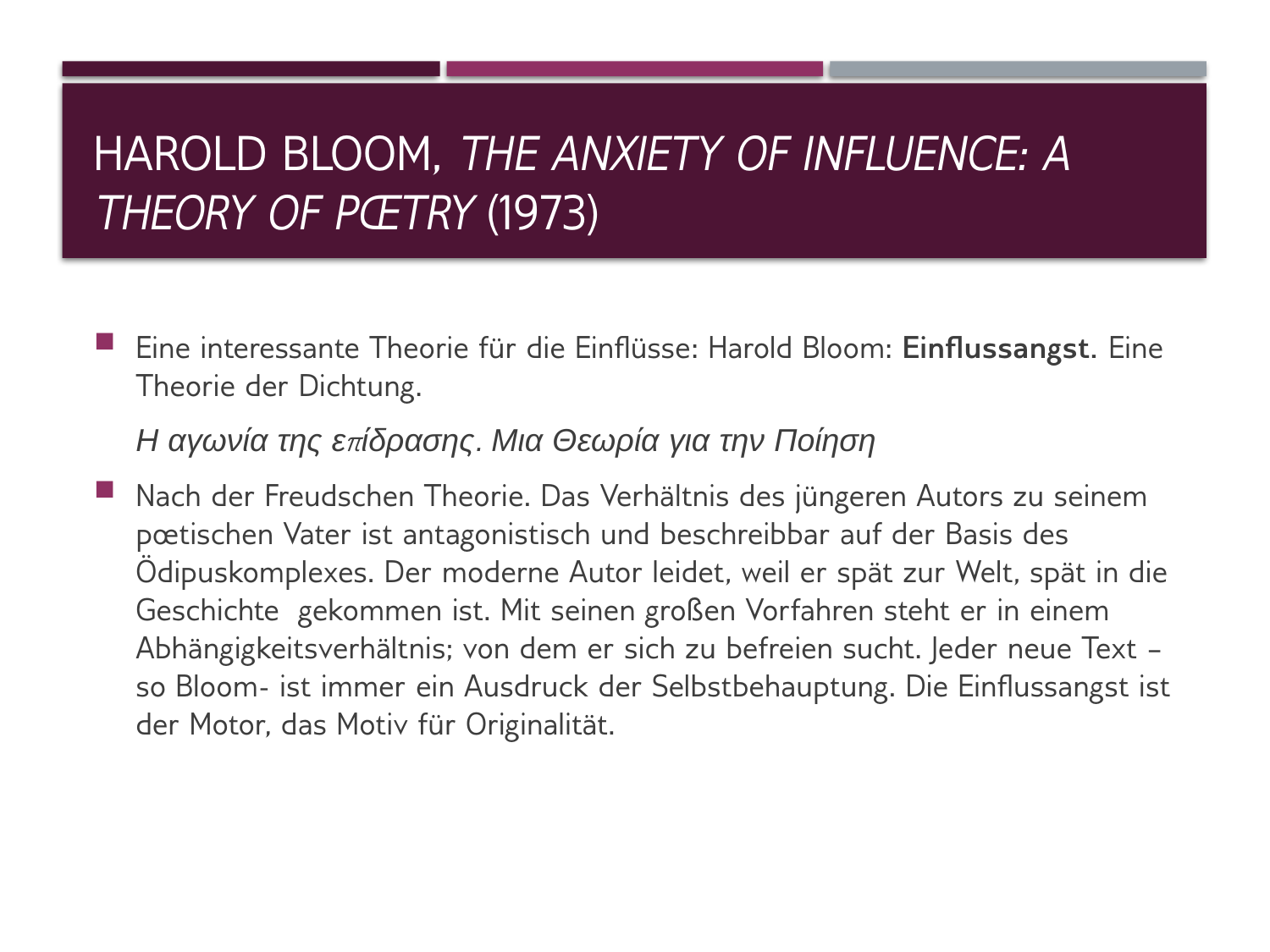

# Harold Bloom, The anxiety of influence: A Theory of Poetry (1973)
Eine interessante Theorie für die Einflüsse: Harold Bloom: Einflussangst. Eine Theorie der Dichtung.
	Η αγωνία της επίδρασης. Μια Θεωρία για την Ποίηση
Nach der Freudschen Theorie. Das Verhältnis des jüngeren Autors zu seinem poetischen Vater ist antagonistisch und beschreibbar auf der Basis des Ödipuskomplexes. Der moderne Autor leidet, weil er spät zur Welt, spät in die Geschichte  gekommen ist. Mit seinen großen Vorfahren steht er in einem Abhängigkeitsverhältnis; von dem er sich zu befreien sucht. Jeder neue Text –so Bloom- ist immer ein Ausdruck der Selbstbehauptung. Die Einflussangst ist der Motor, das Motiv für Originalität.